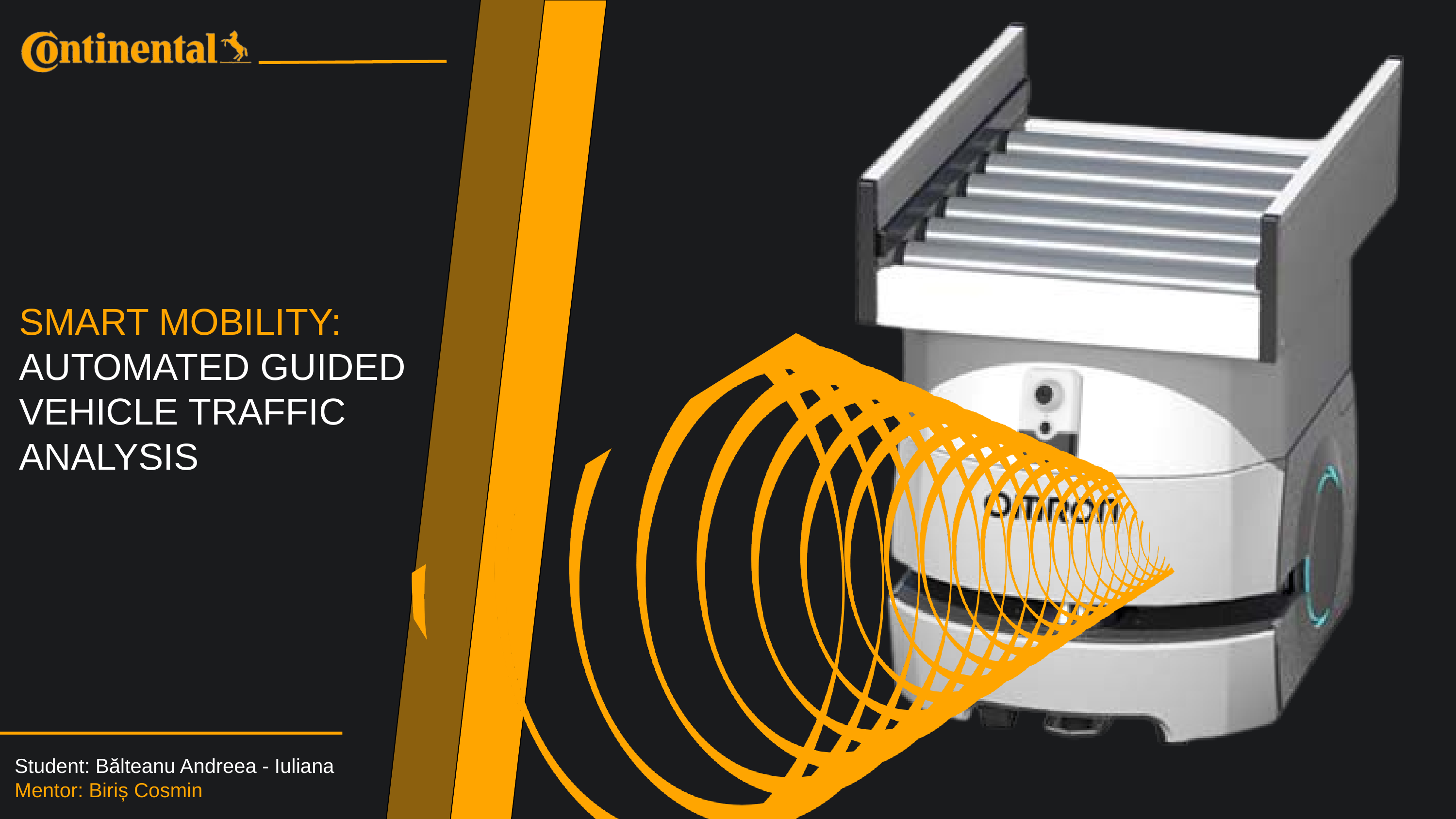

SMART MOBILITY:
AUTOMATED GUIDED VEHICLE TRAFFIC ANALYSIS

Student: Bălteanu Andreea - Iuliana
Mentor: Biriș Cosmin